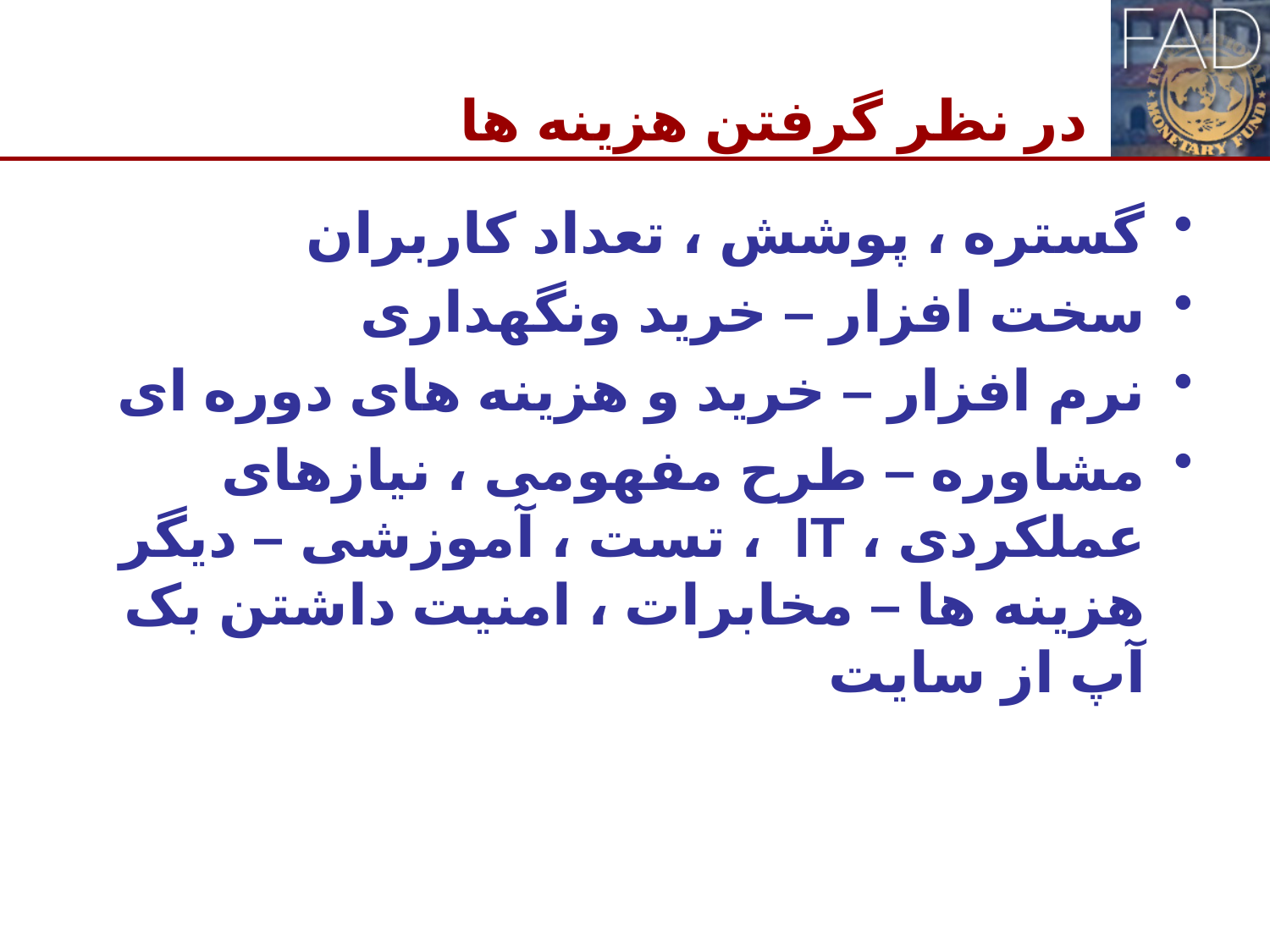

# در نظر گرفتن هزینه ها
گستره ، پوشش ، تعداد کاربران
سخت افزار – خرید ونگهداری
نرم افزار – خرید و هزینه های دوره ای
مشاوره – طرح مفهومی ، نیازهای عملکردی ، IT  ، تست ، آموزشی – دیگر هزینه ها – مخابرات ، امنیت داشتن بک آپ از سایت

10